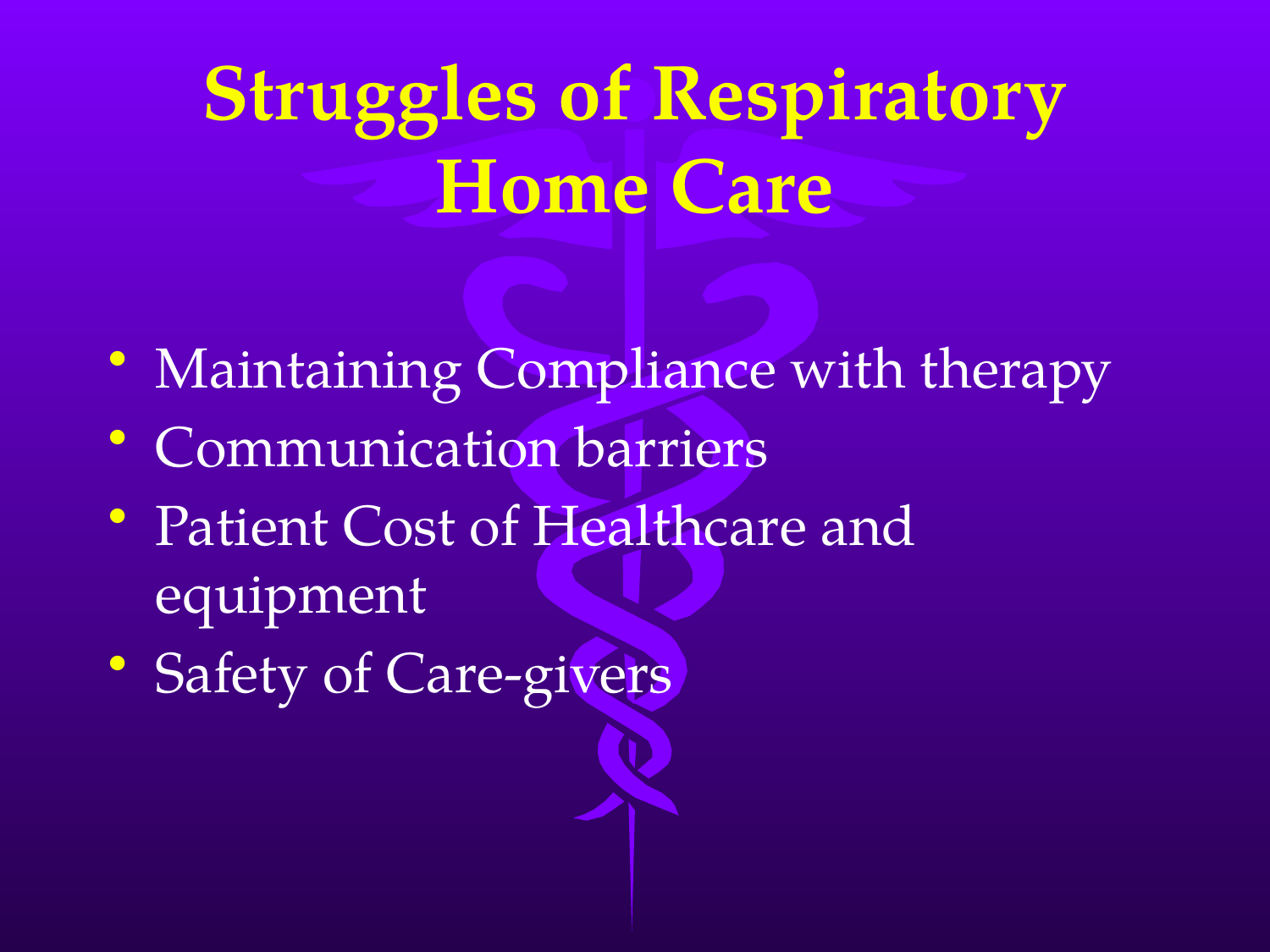

# Struggles of Respiratory Home Care

Maintaining Compliance with therapy
Communication barriers
Patient Cost of Healthcare and equipment
Safety of Care-givers